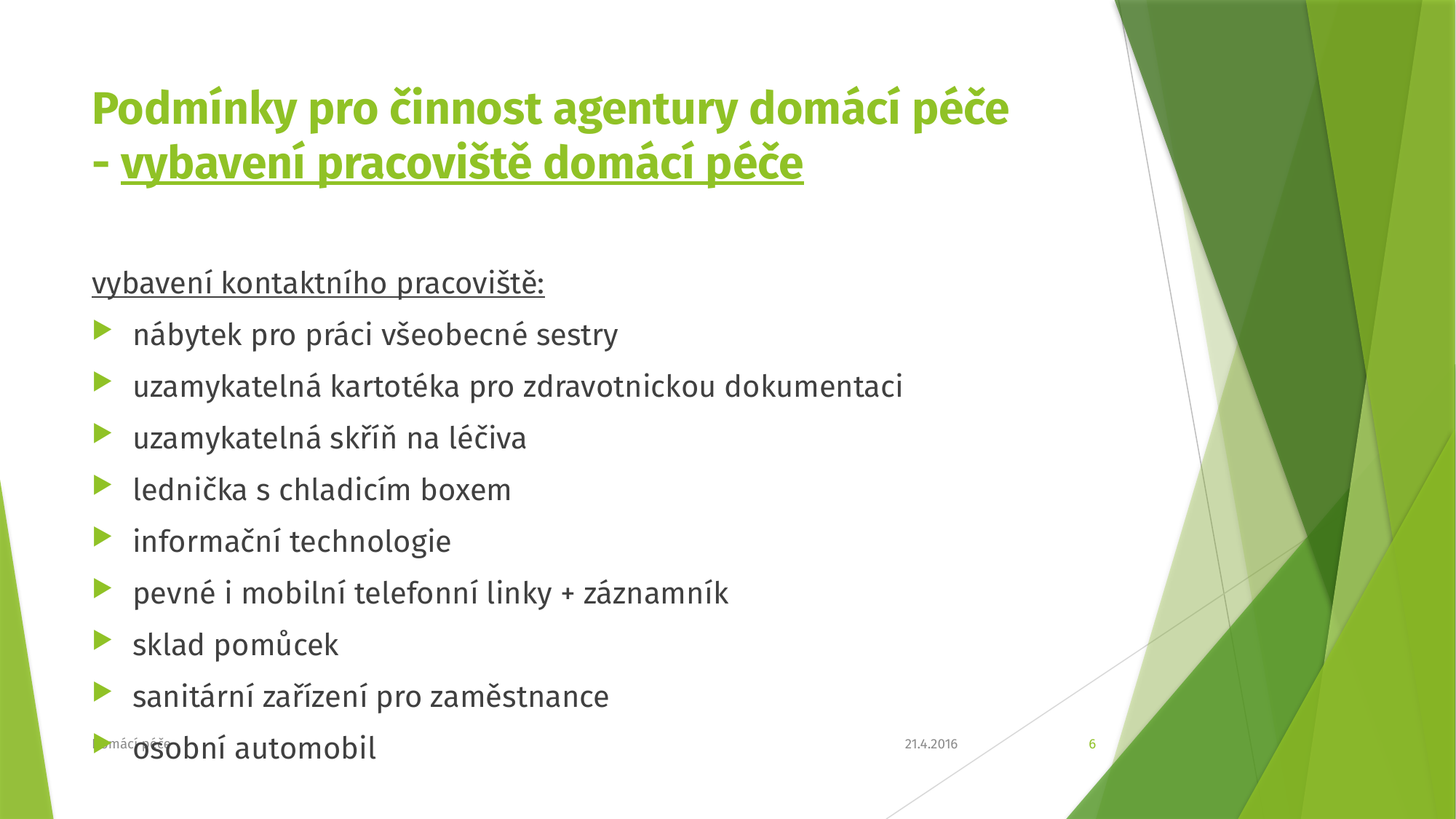

# Podmínky pro činnost agentury domácí péče - vybavení pracoviště domácí péče
vybavení kontaktního pracoviště:
nábytek pro práci všeobecné sestry
uzamykatelná kartotéka pro zdravotnickou dokumentaci
uzamykatelná skříň na léčiva
lednička s chladicím boxem
informační technologie
pevné i mobilní telefonní linky + záznamník
sklad pomůcek
sanitární zařízení pro zaměstnance
osobní automobil
Domácí péče
21.4.2016
6